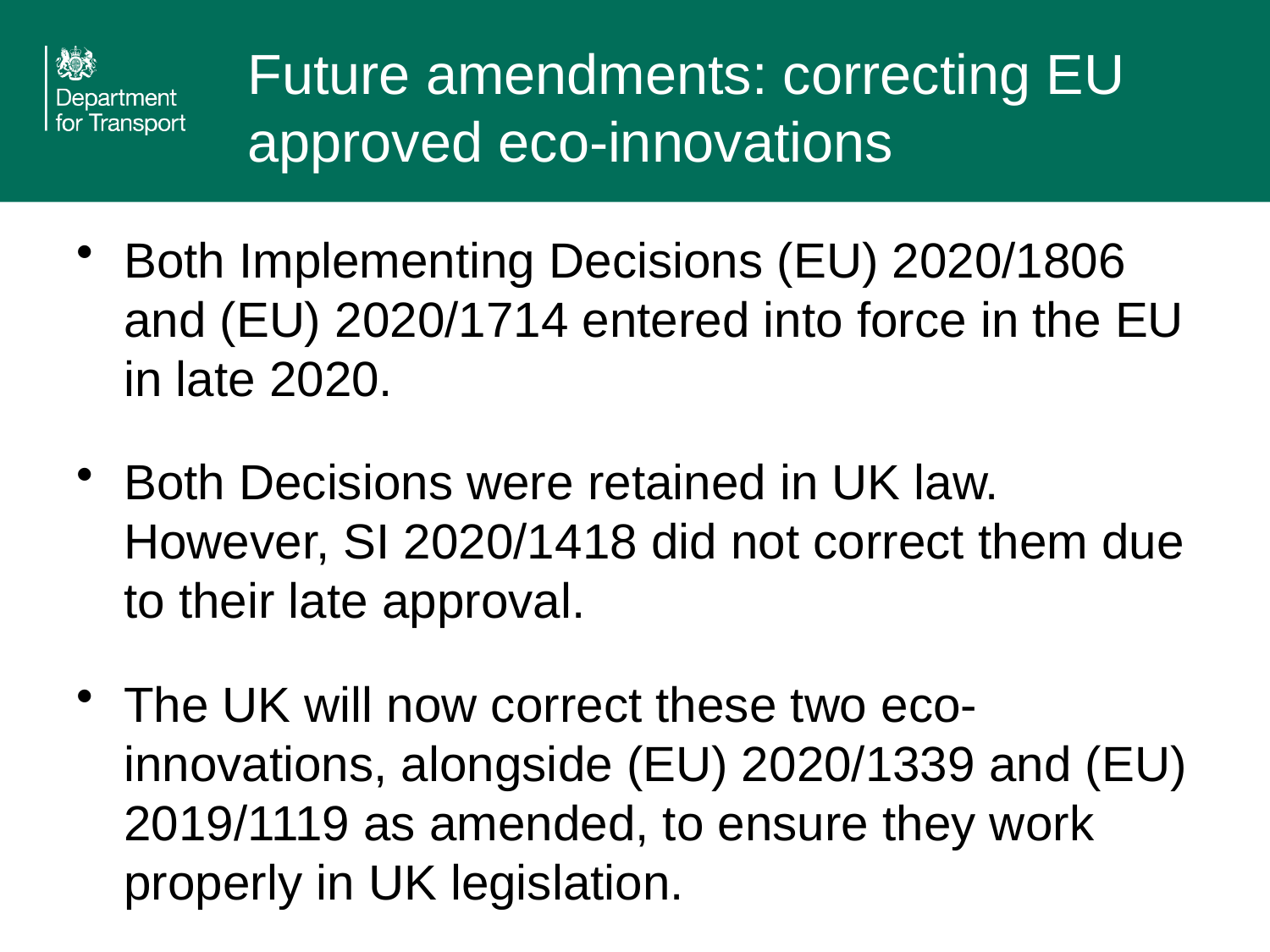

# Future amendments: correcting EU approved eco-innovations
Both Implementing Decisions (EU) 2020/1806 and (EU) 2020/1714 entered into force in the EU in late 2020.

Both Decisions were retained in UK law. However, SI 2020/1418 did not correct them due to their late approval.

The UK will now correct these two eco-innovations, alongside (EU) 2020/1339 and (EU) 2019/1119 as amended, to ensure they work properly in UK legislation.